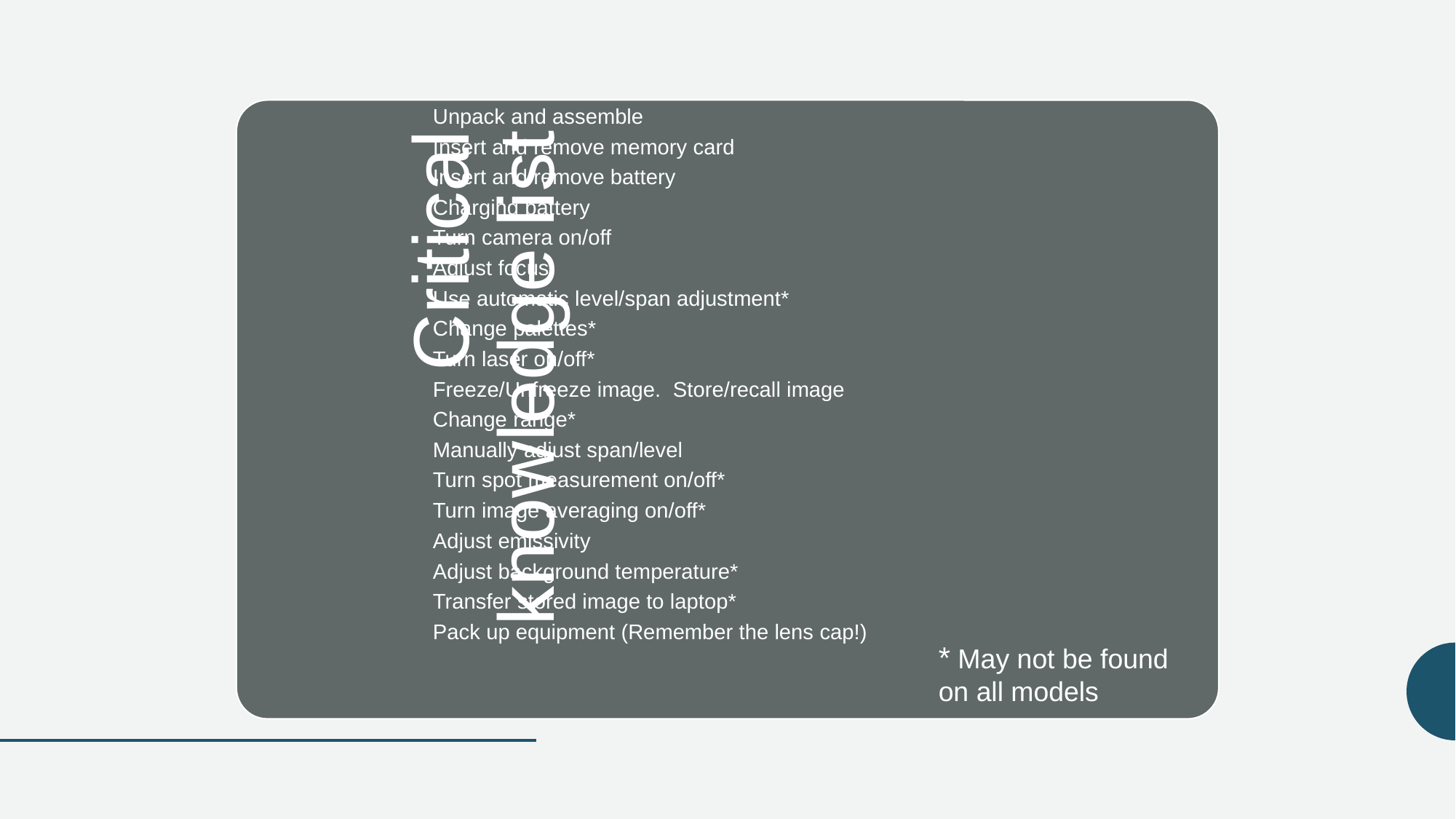

#
Critical knowledge list
Unpack and assemble
Insert and remove memory card
Insert and remove battery
Charging battery
Turn camera on/off
Adjust focus
Use automatic level/span adjustment*
Change palettes*
Turn laser on/off*
Freeze/Unfreeze image.  Store/recall image
Change range*
Manually adjust span/level
Turn spot measurement on/off*
Turn image averaging on/off*
Adjust emissivity
Adjust background temperature*
Transfer stored image to laptop*
Pack up equipment (Remember the lens cap!)
* May not be found on all models